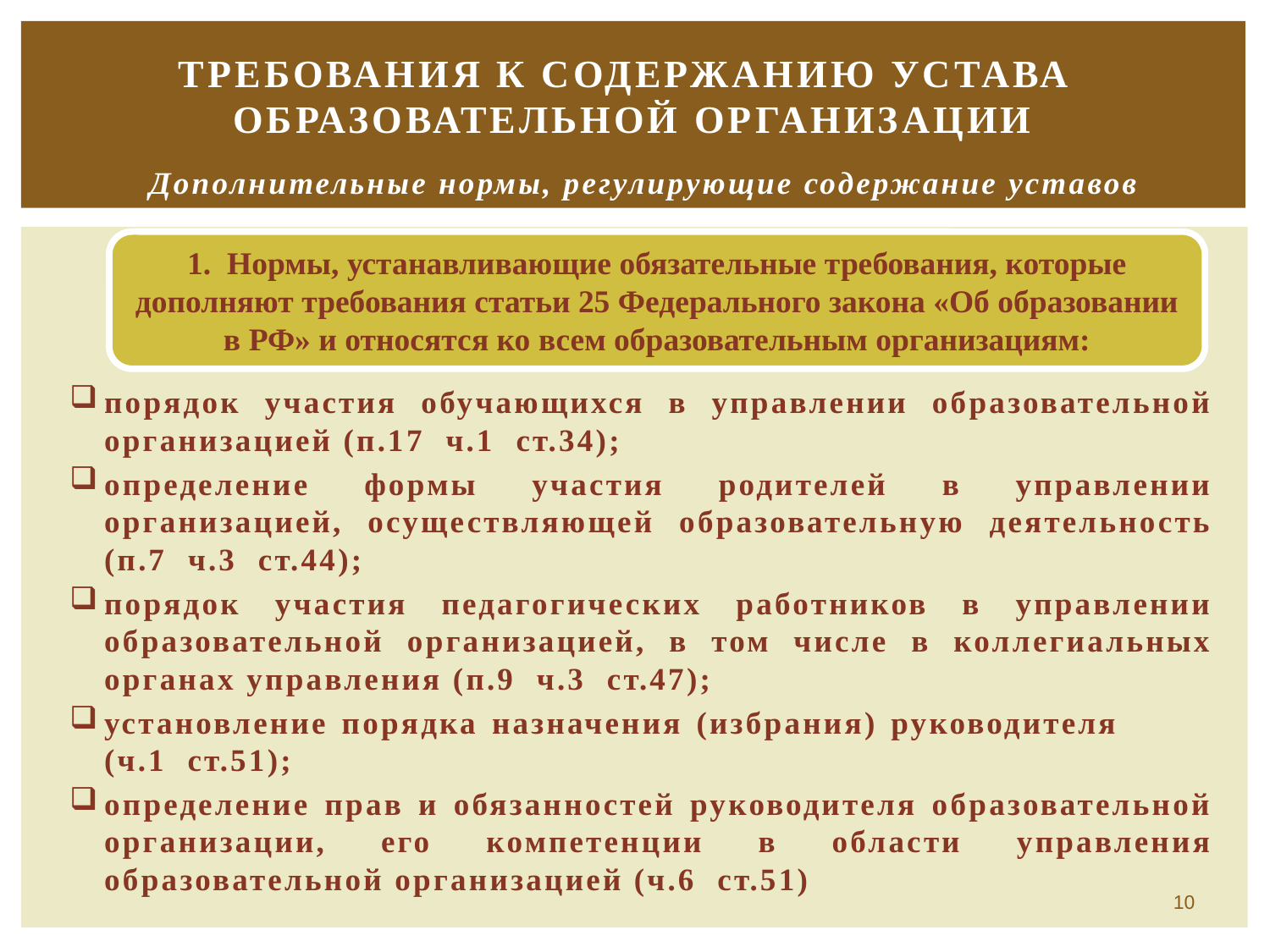

# Требования к содержанию устава  образовательной организации
Дополнительные нормы, регулирующие содержание уставов

порядок участия обучающихся в управлении образовательной организацией (п.17  ч.1  ст.34);
определение формы участия родителей в управлении организацией, осуществляющей образовательную деятельность (п.7  ч.3  ст.44);
порядок участия педагогических работников в управлении образовательной организацией, в том числе в коллегиальных органах управления (п.9  ч.3  ст.47);
установление порядка назначения (избрания) руководителя        (ч.1  ст.51);
определение прав и обязанностей руководителя образовательной организации, его компетенции в области управления образовательной организацией (ч.6  ст.51)

1.  Нормы, устанавливающие обязательные требования, которые дополняют требования статьи 25 Федерального закона «Об образовании в РФ» и относятся ко всем образовательным организациям:
10